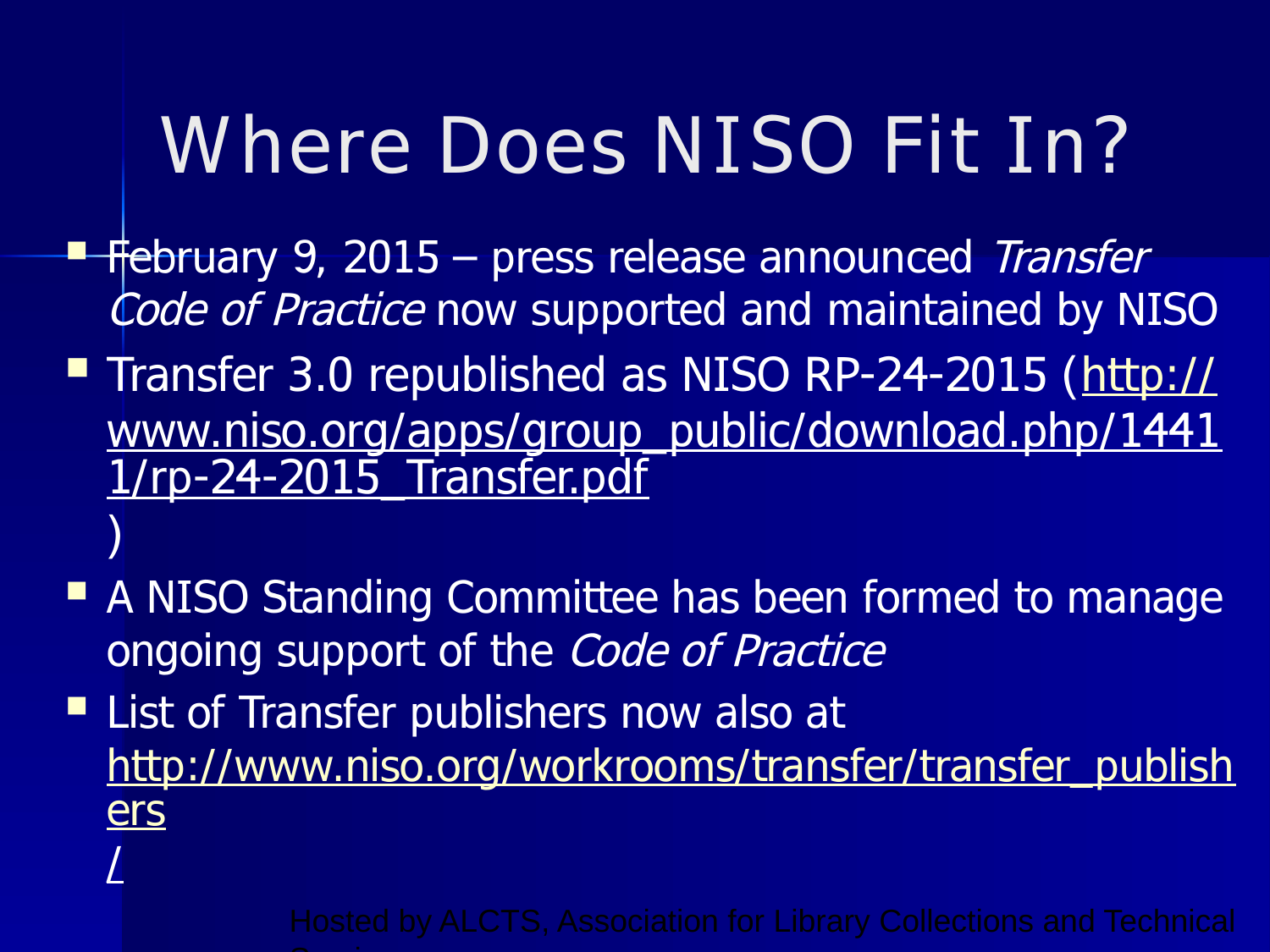

# Where Does NISO Fit In?
February 9, 2015 – press release announced Transfer Code of Practice now supported and maintained by NISO
Transfer 3.0 republished as NISO RP-24-2015 (http://www.niso.org/apps/group_public/download.php/14411/rp-24-2015_Transfer.pdf)
A NISO Standing Committee has been formed to manage ongoing support of the Code of Practice
List of Transfer publishers now also at http://www.niso.org/workrooms/transfer/transfer_publishers/

Hosted by ALCTS, Association for Library Collections and Technical Services